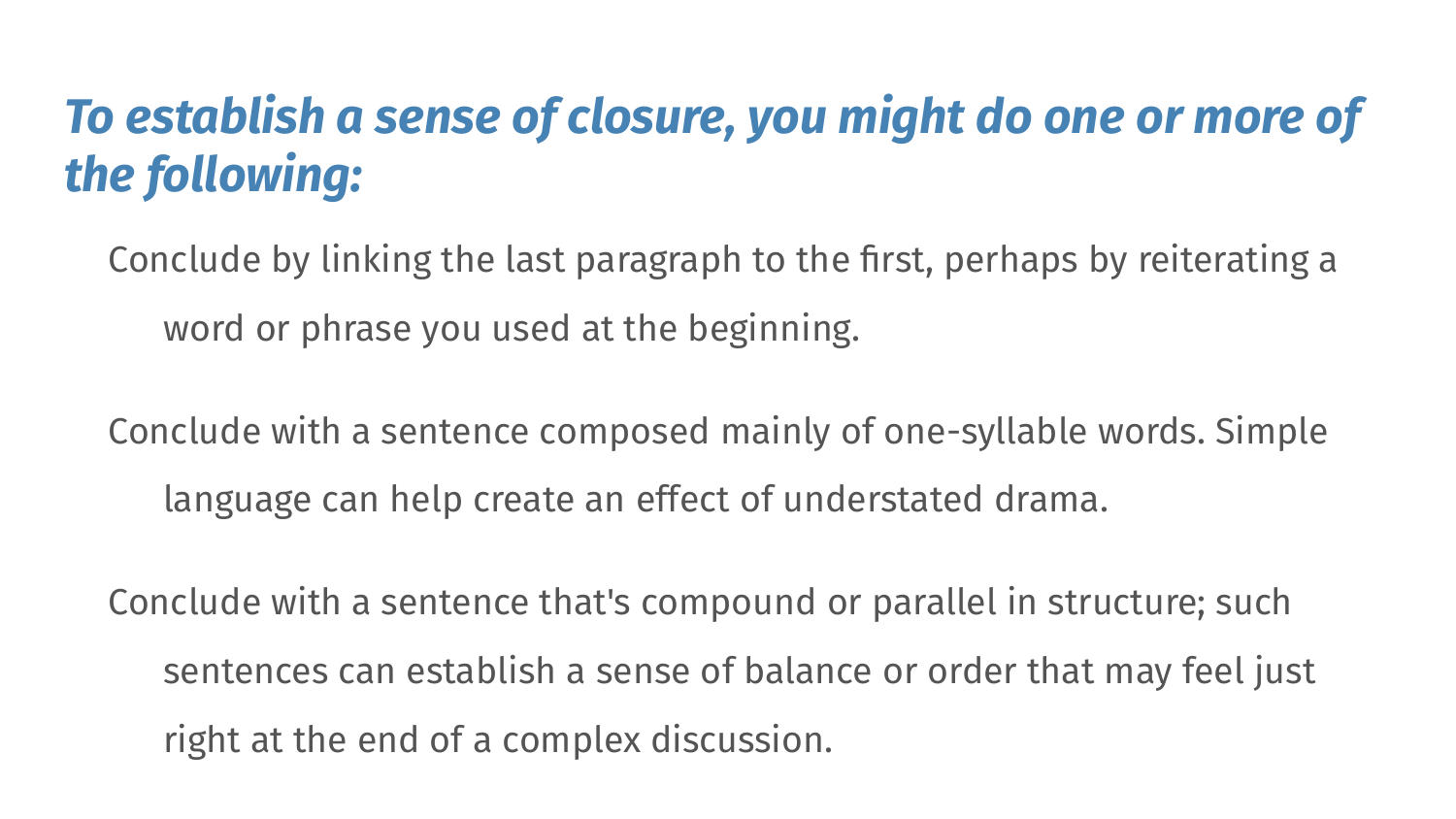

# To establish a sense of closure, you might do one or more of the following:
Conclude by linking the last paragraph to the first, perhaps by reiterating a word or phrase you used at the beginning.
Conclude with a sentence composed mainly of one-syllable words. Simple language can help create an effect of understated drama.
Conclude with a sentence that's compound or parallel in structure; such sentences can establish a sense of balance or order that may feel just right at the end of a complex discussion.